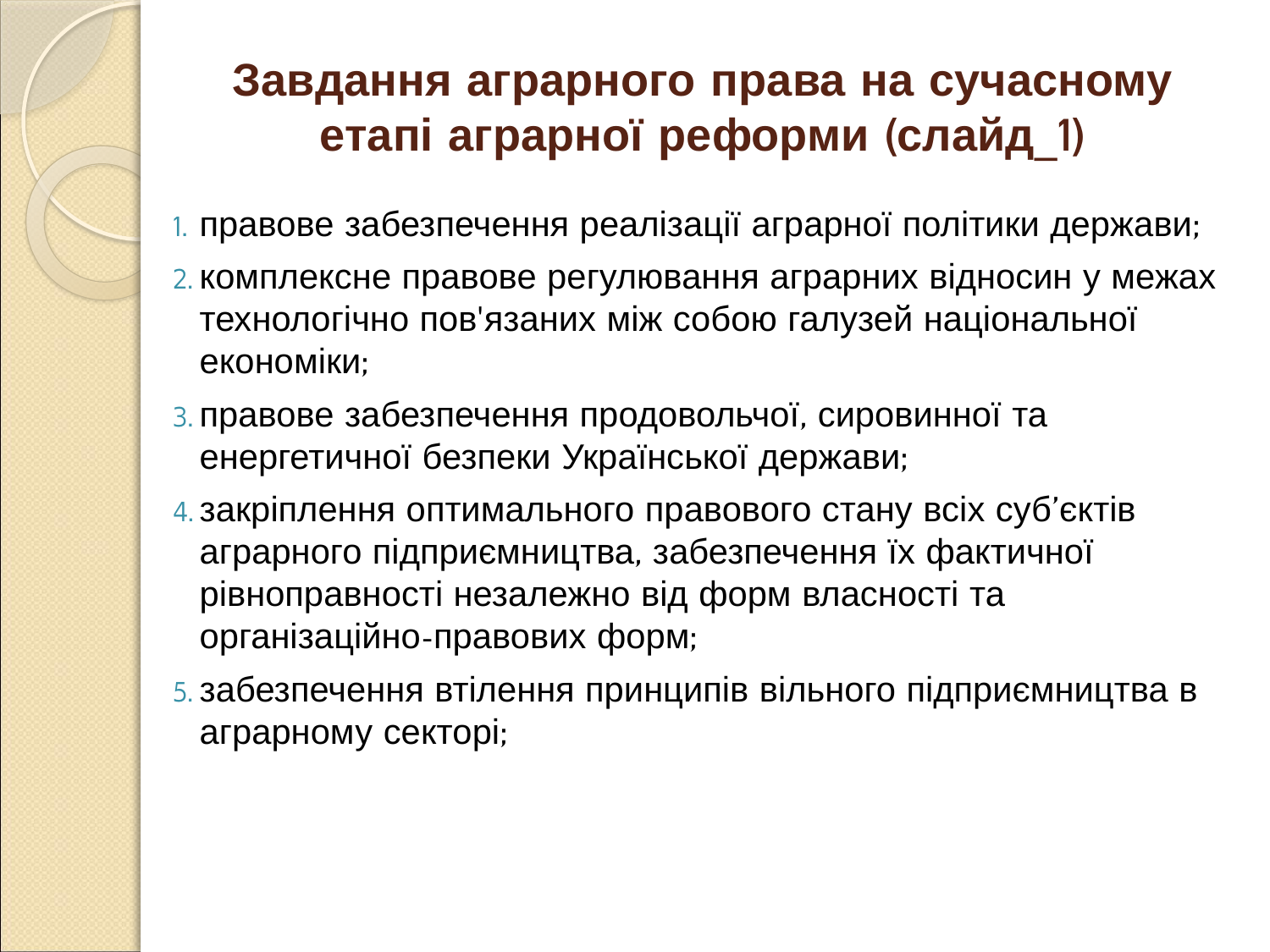

# Завдання аграрного права на сучасному етапі аграрної реформи (слайд_1)
правове забезпечення реалізації аграрної політики держави;
комплексне правове регулювання аграрних відносин у межах технологічно пов'язаних між собою галузей національної економіки;
правове забезпечення продовольчої, сировинної та енергетичної безпеки Української держави;
закріплення оптимального правового стану всіх суб’єктів аграрного підприємництва, забезпечення їх фактичної рівноправності незалежно від форм власності та організаційно-правових форм;
забезпечення втілення принципів вільного підприємництва в аграрному секторі;